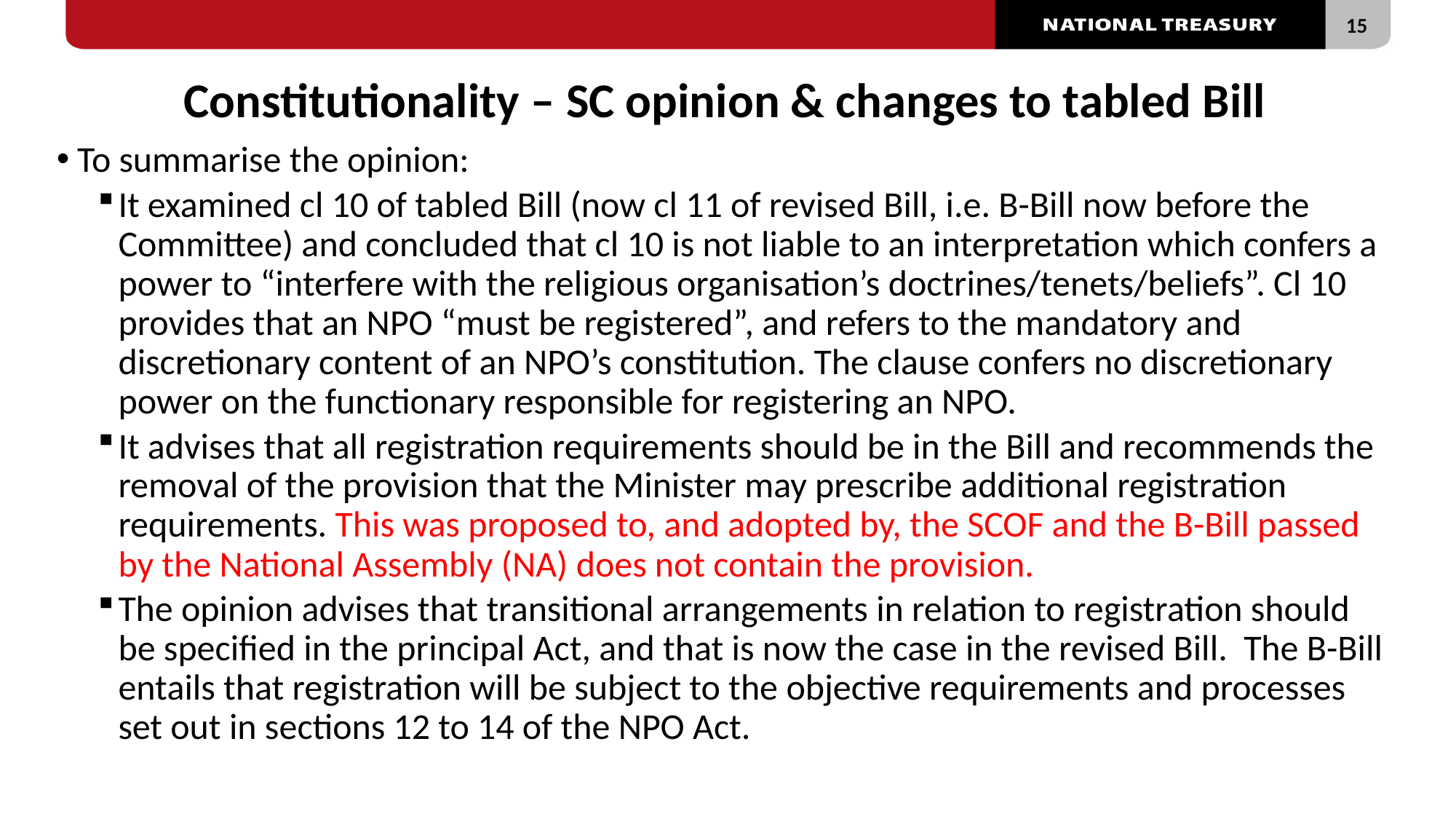

# Constitutionality – SC opinion & changes to tabled Bill
To summarise the opinion:
It examined cl 10 of tabled Bill (now cl 11 of revised Bill, i.e. B-Bill now before the Committee) and concluded that cl 10 is not liable to an interpretation which confers a power to “interfere with the religious organisation’s doctrines/tenets/beliefs”. Cl 10 provides that an NPO “must be registered”, and refers to the mandatory and discretionary content of an NPO’s constitution. The clause confers no discretionary power on the functionary responsible for registering an NPO.
It advises that all registration requirements should be in the Bill and recommends the removal of the provision that the Minister may prescribe additional registration requirements. This was proposed to, and adopted by, the SCOF and the B-Bill passed by the National Assembly (NA) does not contain the provision.
The opinion advises that transitional arrangements in relation to registration should be specified in the principal Act, and that is now the case in the revised Bill.  The B-Bill entails that registration will be subject to the objective requirements and processes set out in sections 12 to 14 of the NPO Act.